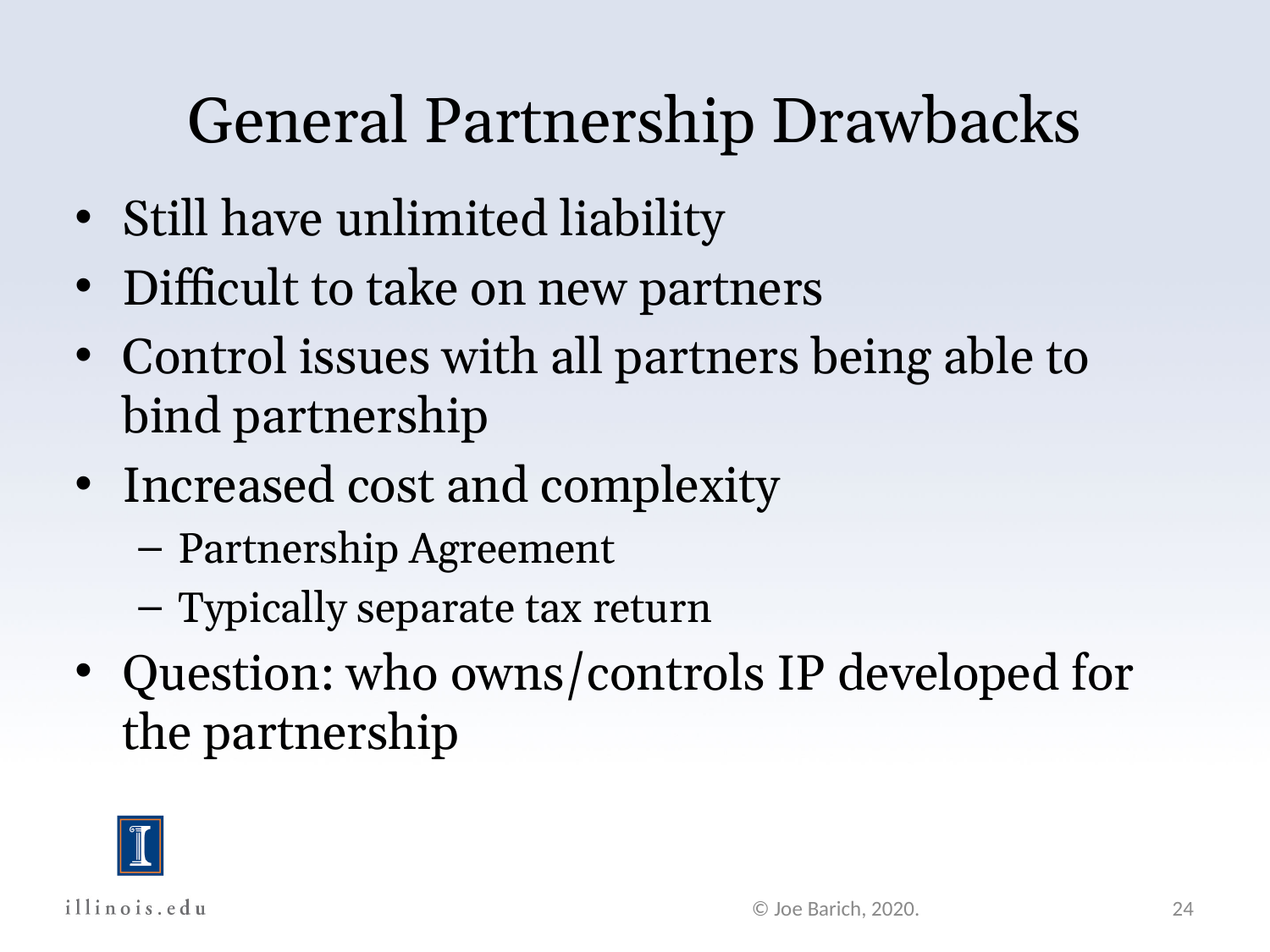

# General Partnership Drawbacks
Still have unlimited liability
Difficult to take on new partners
Control issues with all partners being able to bind partnership
Increased cost and complexity
Partnership Agreement
Typically separate tax return
Question: who owns/controls IP developed for the partnership

© Joe Barich, 2020.
24